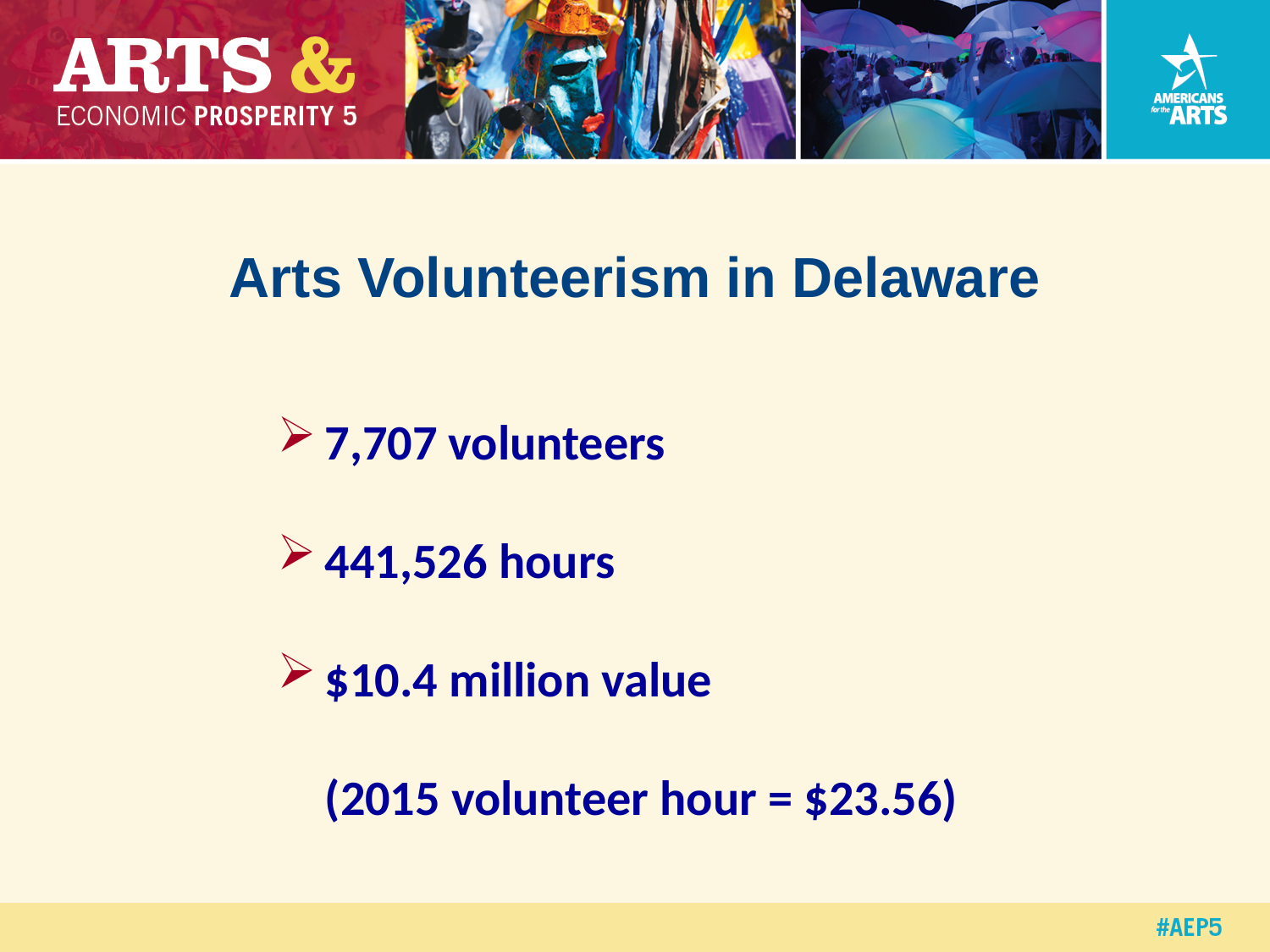

# Arts Volunteerism in Delaware
7,707 volunteers

441,526 hours

$10.4 million value

	(2015 volunteer hour = $23.56)